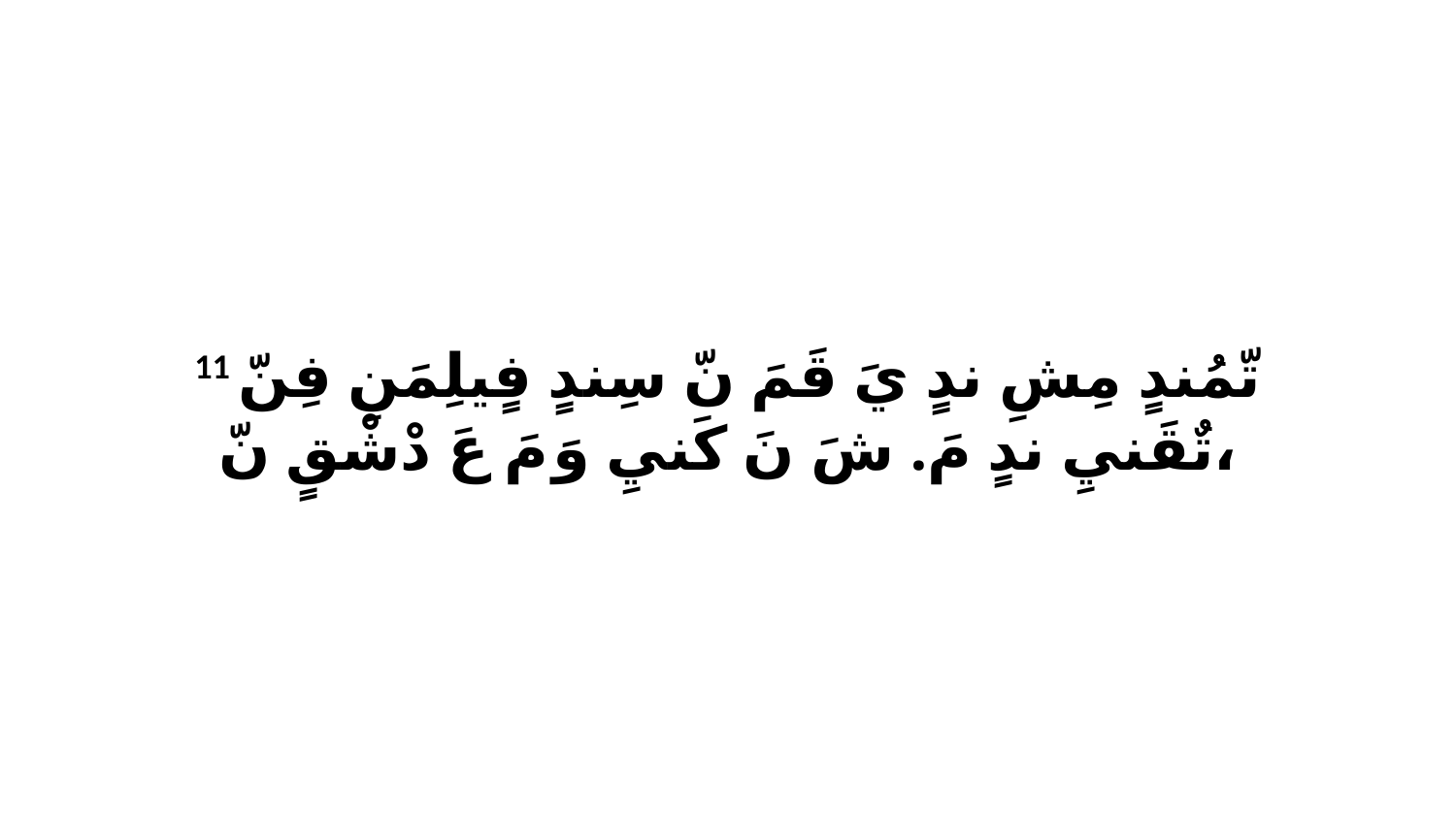

11 تّمُندٍ مِشِ ندٍ يَ قَمَ نّ سِندٍ فٍيلِمَنِ فِنّ تٌقَنيِ ندٍ مَ. شَ نَ كَنيِ وَ مَ عَ دْشْقٍ نّ،